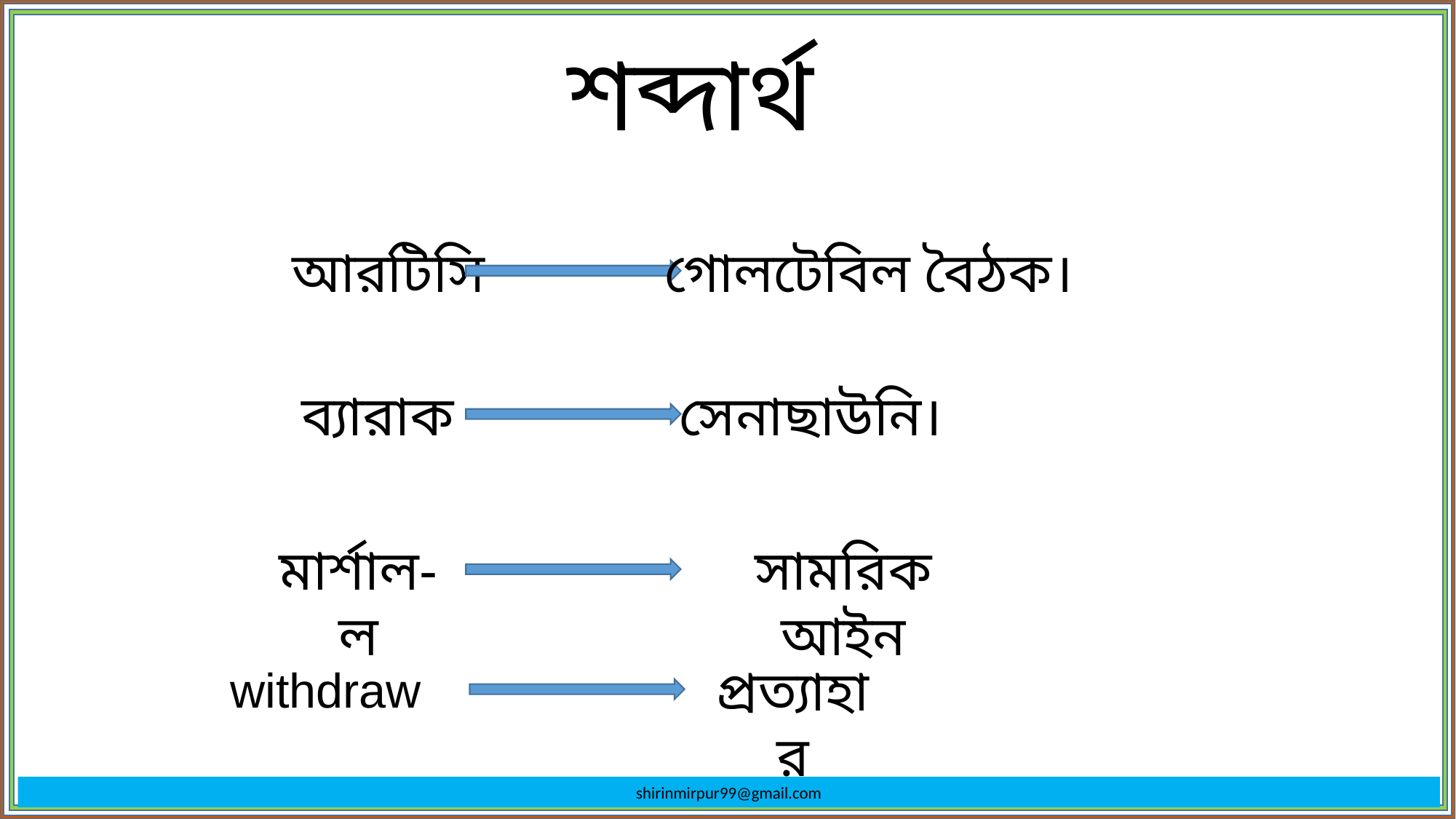

শব্দার্থ
আরটিসি
গোলটেবিল বৈঠক।

সেনাছাউনি।
ব্যারাক

মার্শাল-ল
সামরিক আইন

প্রত্যাহার
withdraw